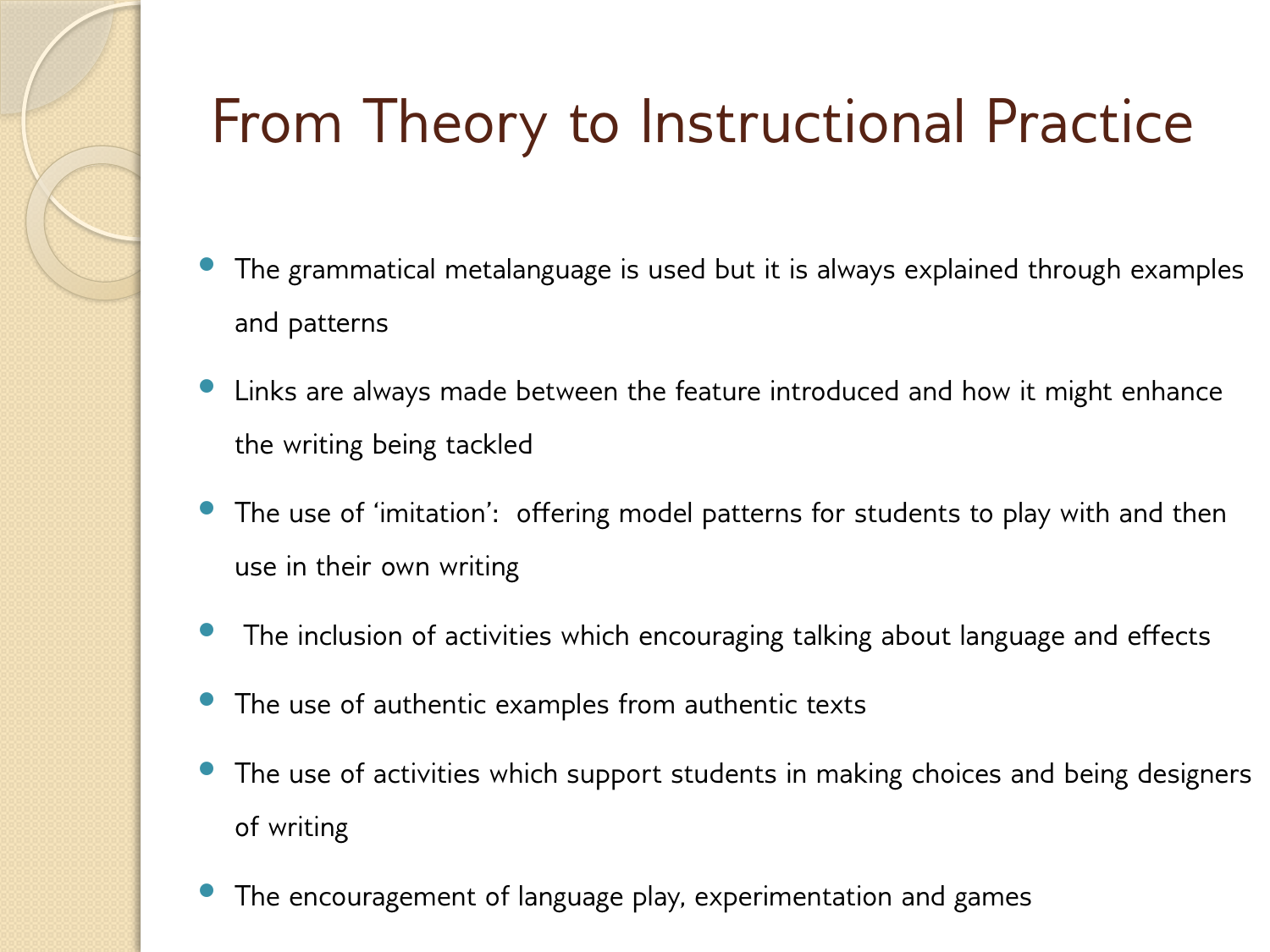

# From Theory to Instructional Practice
The grammatical metalanguage is used but it is always explained through examples and patterns
Links are always made between the feature introduced and how it might enhance the writing being tackled
The use of ‘imitation’:  offering model patterns for students to play with and then use in their own writing
 The inclusion of activities which encouraging talking about language and effects
The use of authentic examples from authentic texts
The use of activities which support students in making choices and being designers of writing
The encouragement of language play, experimentation and games